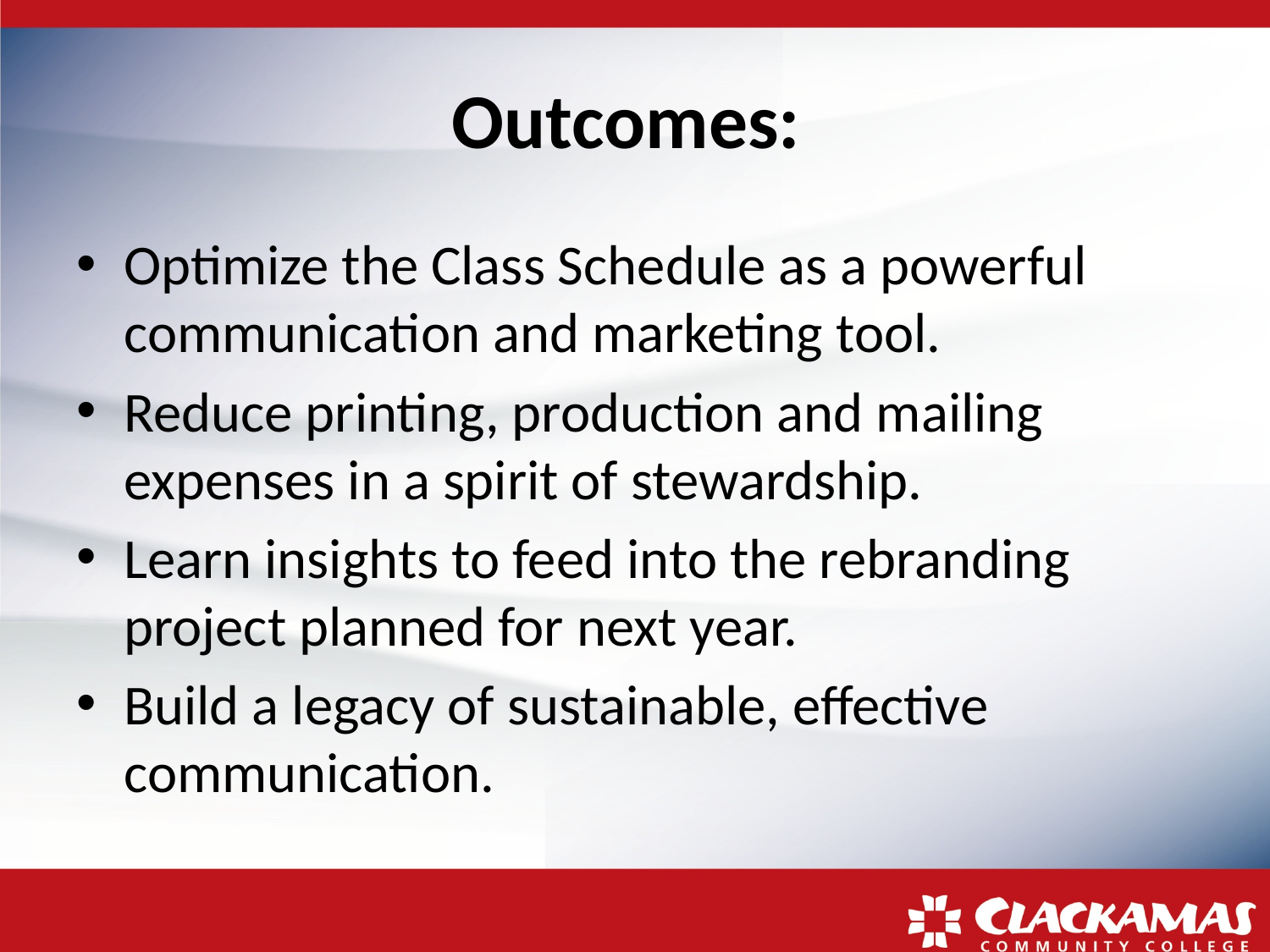

# Outcomes:
Optimize the Class Schedule as a powerful communication and marketing tool.
Reduce printing, production and mailing expenses in a spirit of stewardship.
Learn insights to feed into the rebranding project planned for next year.
Build a legacy of sustainable, effective communication.